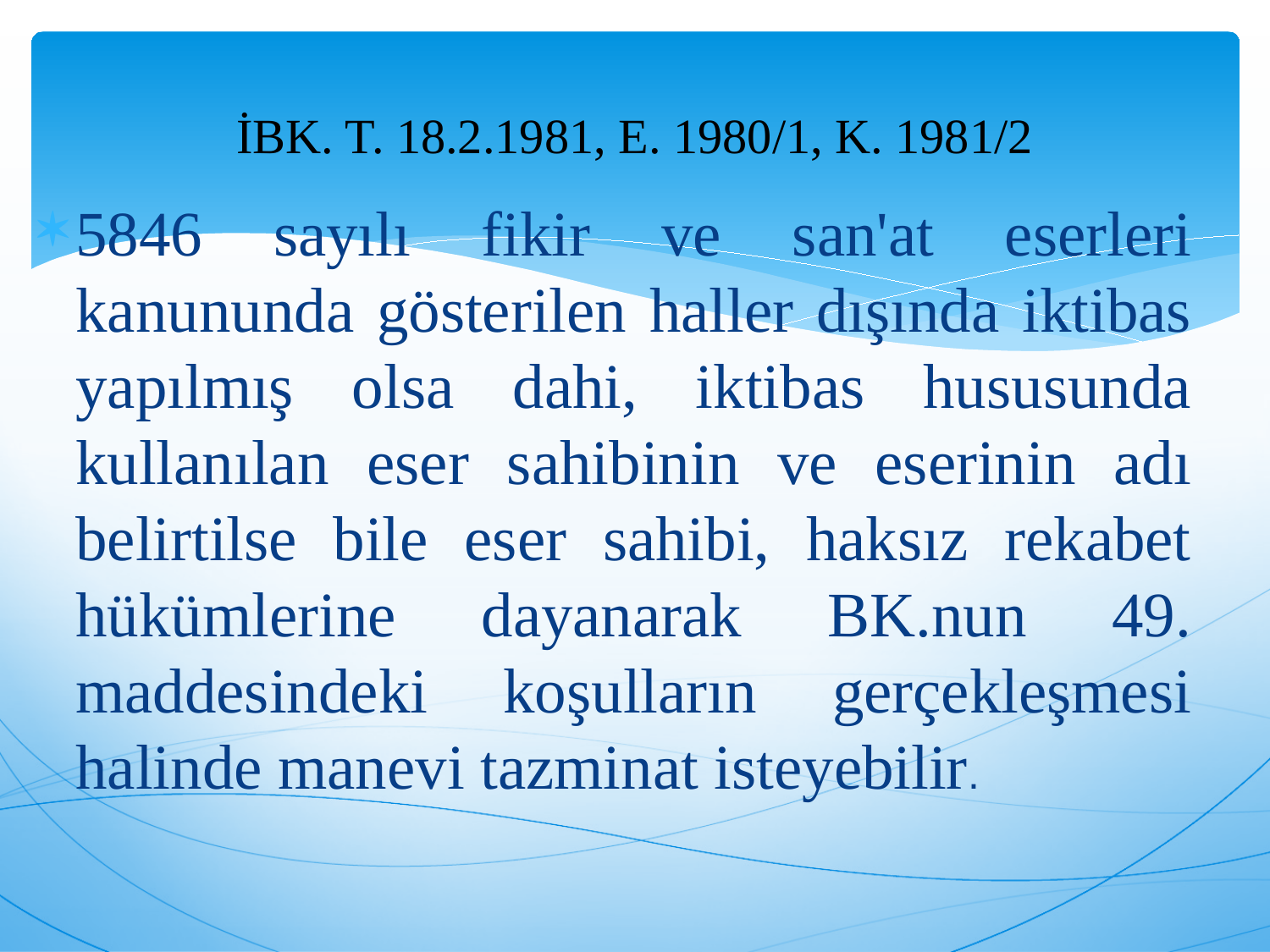

# İBK. T. 18.2.1981, E. 1980/1, K. 1981/2
5846 sayılı fikir ve san'at eserleri kanununda gösterilen haller dışında iktibas yapılmış olsa dahi, iktibas hususunda kullanılan eser sahibinin ve eserinin adı belirtilse bile eser sahibi, haksız rekabet hükümlerine dayanarak BK.nun 49. maddesindeki koşulların gerçekleşmesi halinde manevi tazminat isteyebilir.